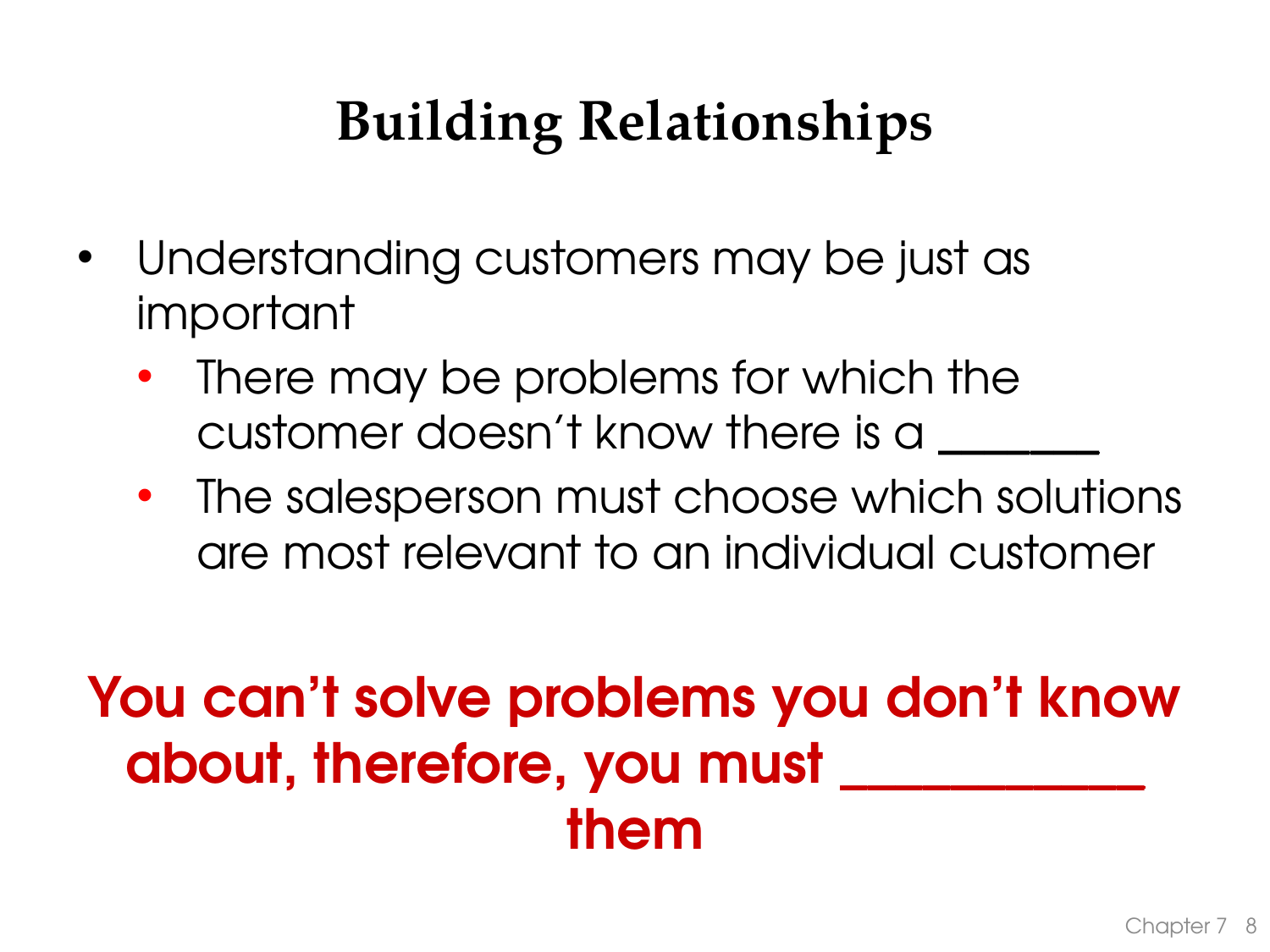

# Building Relationships
Understanding customers may be just as important
There may be problems for which the customer doesn’t know there is a _______
The salesperson must choose which solutions are most relevant to an individual customer

You can’t solve problems you don’t know about, therefore, you must ___________ them